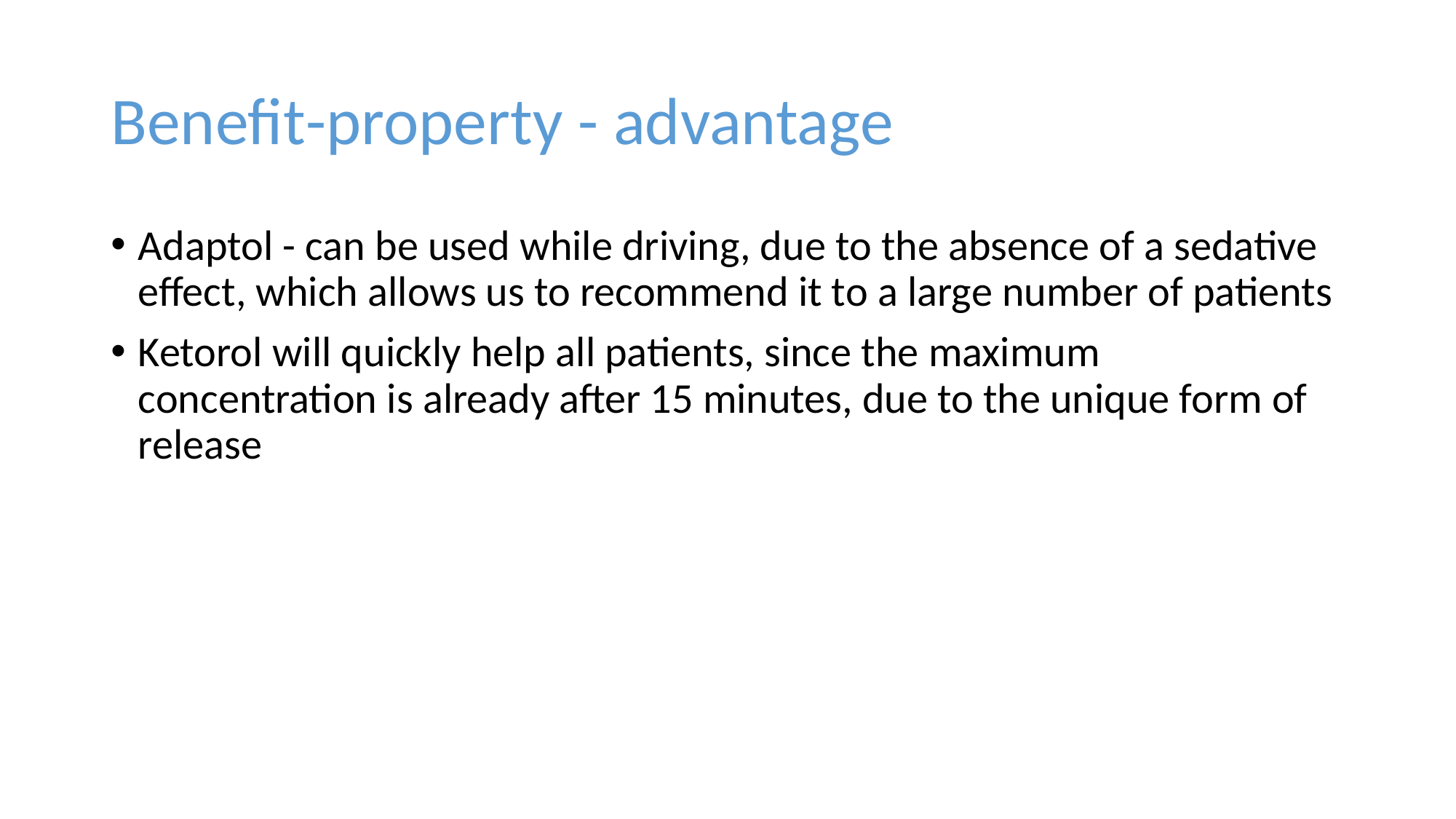

# Benefit-property - advantage
Adaptol - can be used while driving, due to the absence of a sedative effect, which allows us to recommend it to a large number of patients
Ketorol will quickly help all patients, since the maximum concentration is already after 15 minutes, due to the unique form of release